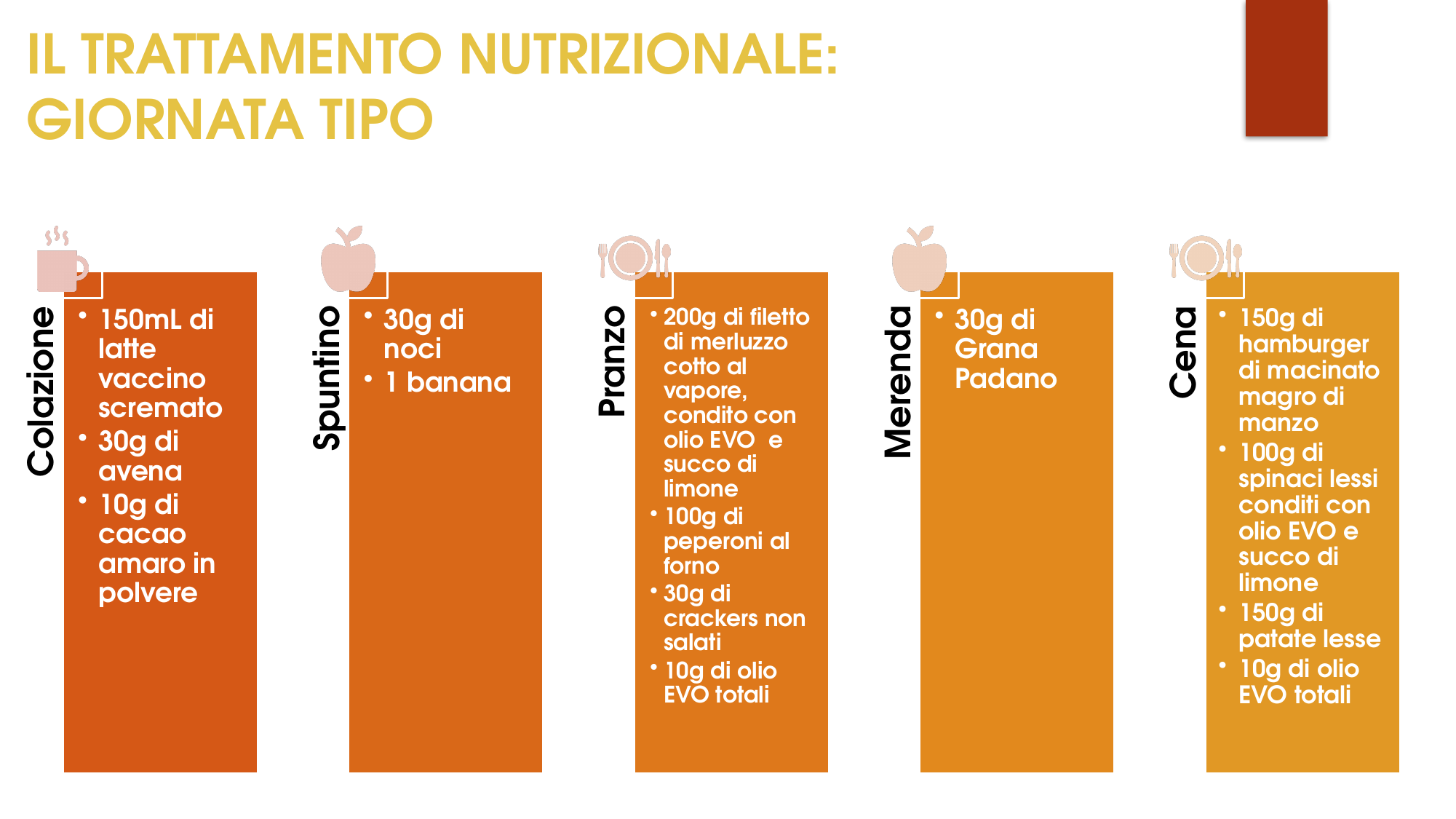

IL TRATTAMENTO NUTRIZIONALE:
GIORNATA TIPO
Colazione
150mL di latte vaccino scremato
30g di avena
10g di cacao amaro in polvere
Spuntino
30g di noci
1 banana
Pranzo
200g di filetto di merluzzo cotto al vapore, condito con olio EVO  e succo di limone
100g di peperoni al forno
30g di crackers non salati
10g di olio EVO totali

Merenda
30g di Grana Padano

Cena
150g di hamburger di macinato magro di manzo
100g di spinaci lessi conditi con olio EVO e succo di limone
150g di patate lesse
10g di olio EVO totali